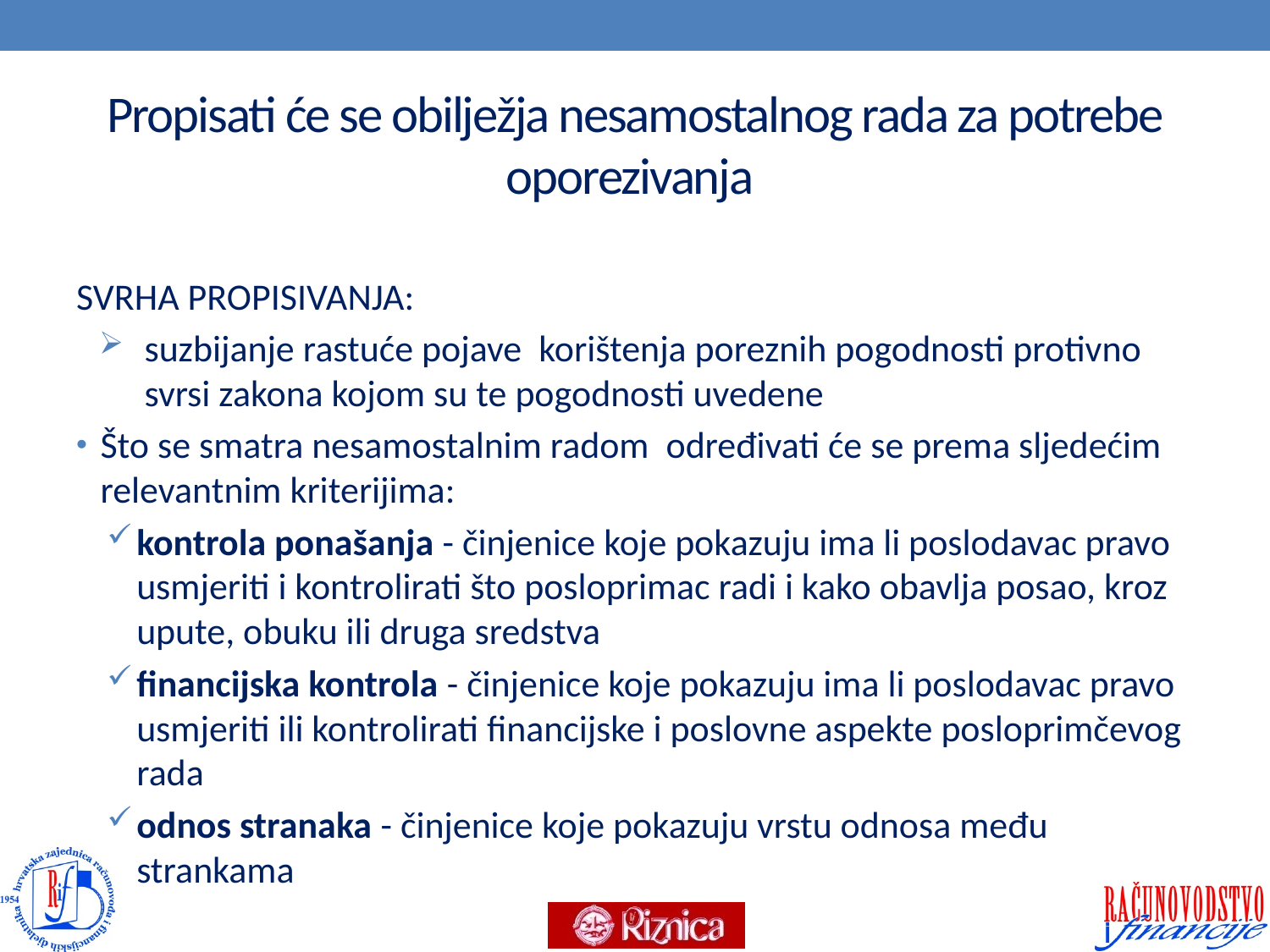

# Propisati će se obilježja nesamostalnog rada za potrebe oporezivanja
SVRHA PROPISIVANJA:
suzbijanje rastuće pojave  korištenja poreznih pogodnosti protivno svrsi zakona kojom su te pogodnosti uvedene
Što se smatra nesamostalnim radom  određivati će se prema sljedećim relevantnim kriterijima:
kontrola ponašanja - činjenice koje pokazuju ima li poslodavac pravo usmjeriti i kontrolirati što posloprimac radi i kako obavlja posao, kroz upute, obuku ili druga sredstva
financijska kontrola - činjenice koje pokazuju ima li poslodavac pravo usmjeriti ili kontrolirati financijske i poslovne aspekte posloprimčevog rada
odnos stranaka - činjenice koje pokazuju vrstu odnosa među strankama